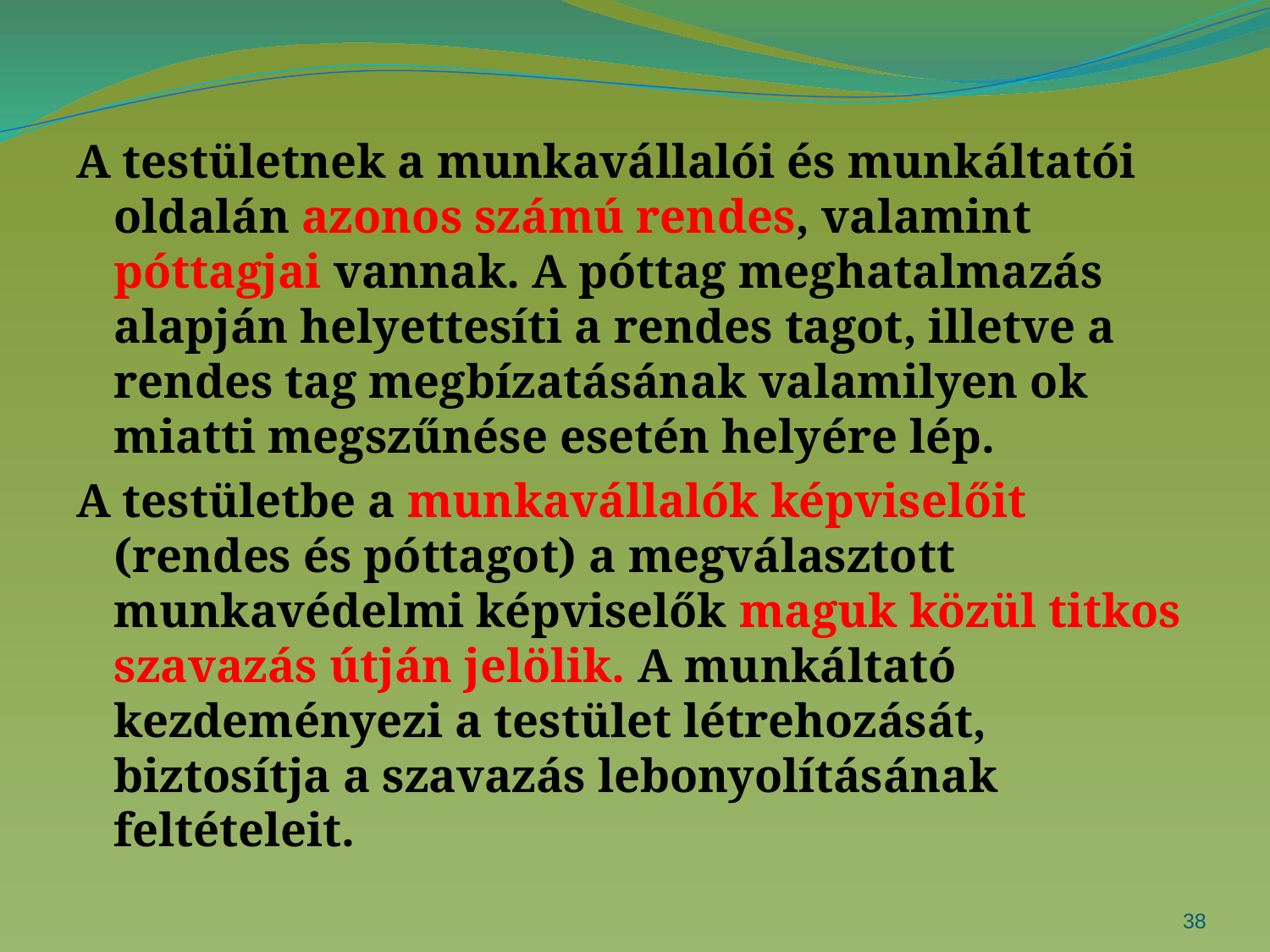

#
A testületnek a munkavállalói és munkáltatói oldalán azonos számú rendes, valamint póttagjai vannak. A póttag meghatalmazás alapján helyettesíti a rendes tagot, illetve a rendes tag megbízatásának valamilyen ok miatti megszűnése esetén helyére lép.
A testületbe a munkavállalók képviselőit (rendes és póttagot) a megválasztott munkavédelmi képviselők maguk közül titkos szavazás útján jelölik. A munkáltató kezdeményezi a testület létrehozását, biztosítja a szavazás lebonyolításának feltételeit.

38